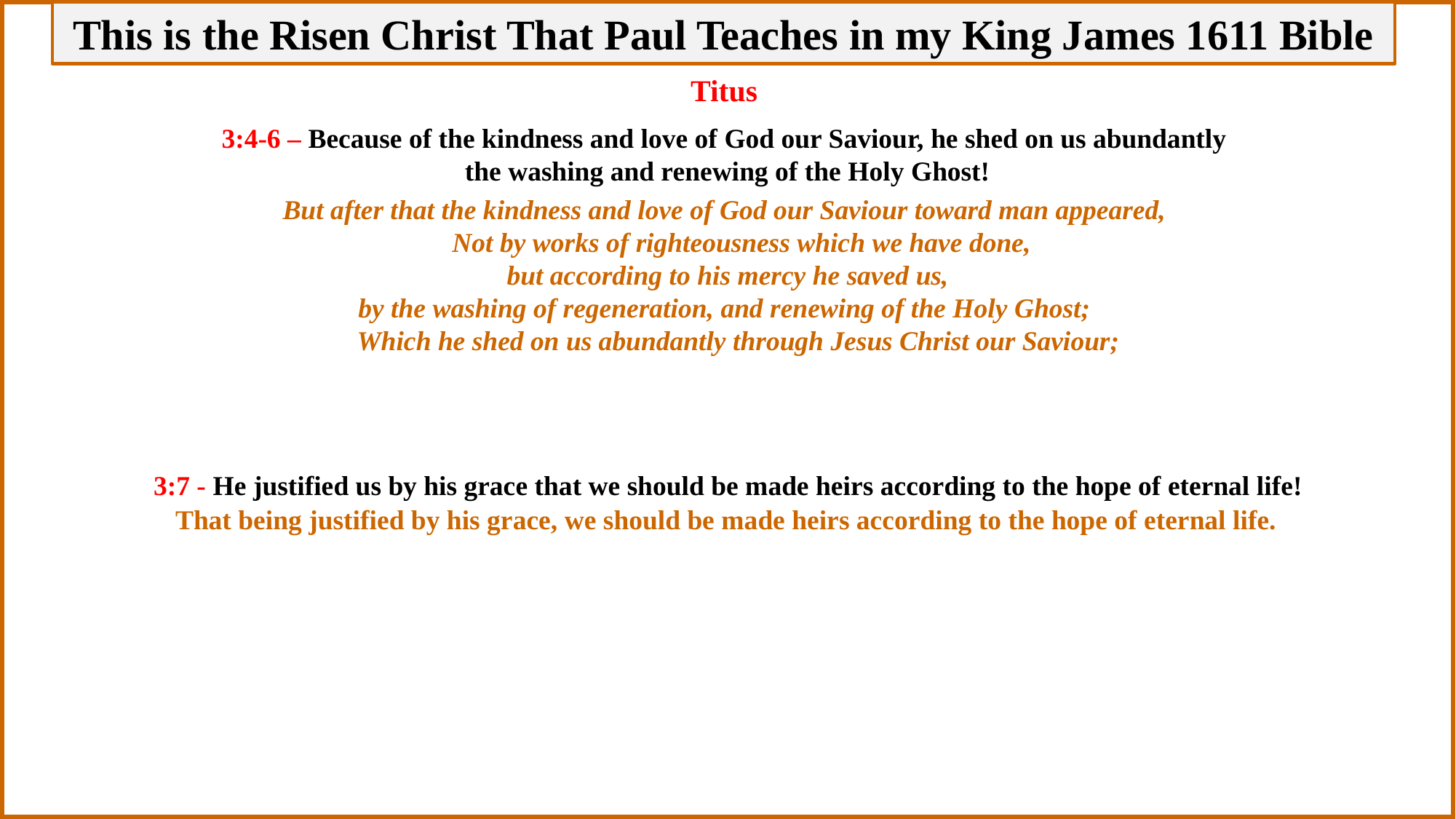

This is the Risen Christ That Paul Teaches in my King James 1611 Bible
Titus
3:4-6 – Because of the kindness and love of God our Saviour, he shed on us abundantly
the washing and renewing of the Holy Ghost!
But after that the kindness and love of God our Saviour toward man appeared,
    Not by works of righteousness which we have done,
but according to his mercy he saved us,
by the washing of regeneration, and renewing of the Holy Ghost;
    Which he shed on us abundantly through Jesus Christ our Saviour;
3:7 - He justified us by his grace that we should be made heirs according to the hope of eternal life!
That being justified by his grace, we should be made heirs according to the hope of eternal life.